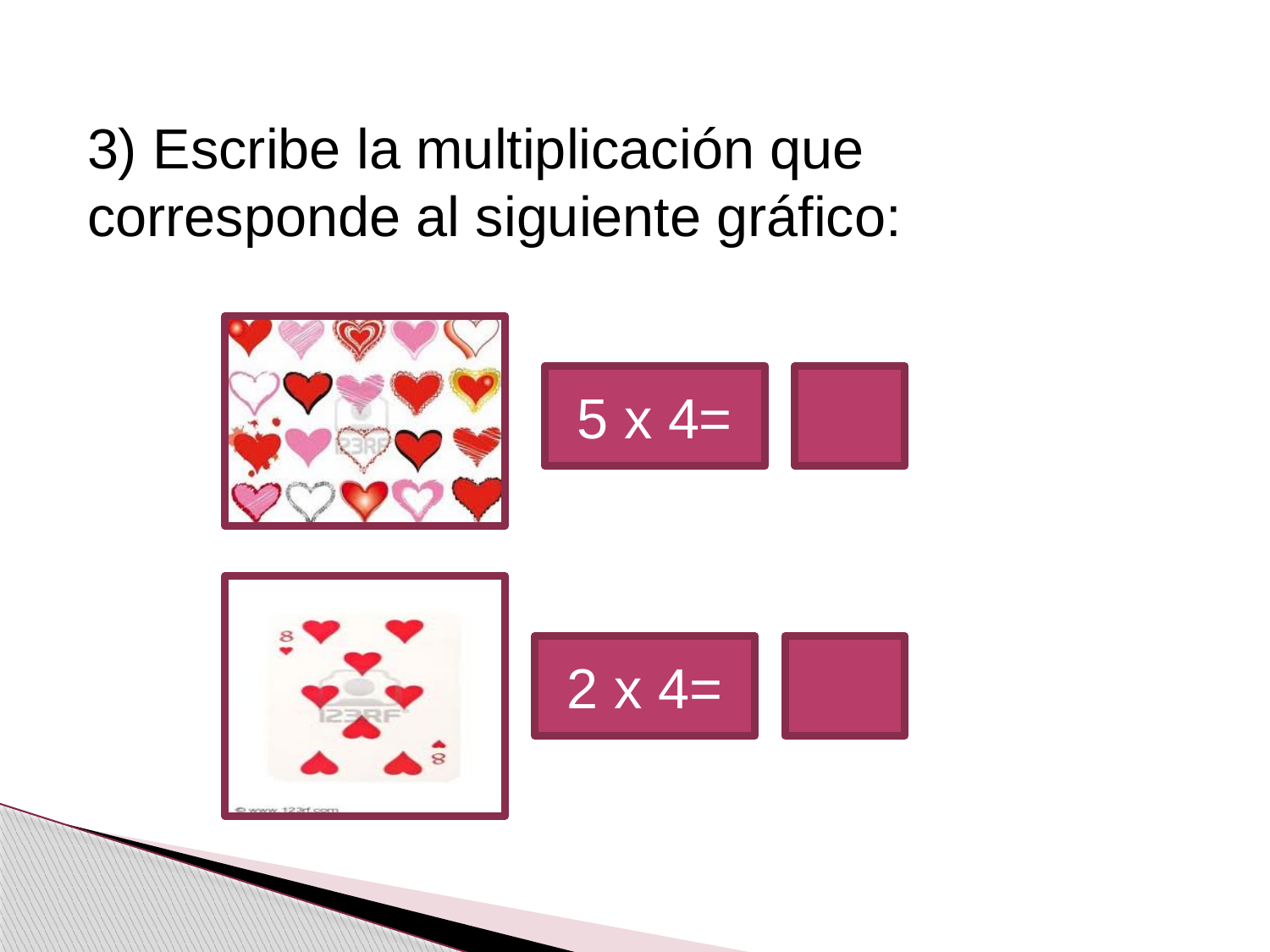

3) Escribe la multiplicación que corresponde al siguiente gráfico:

5 x 4=

2 x 4=